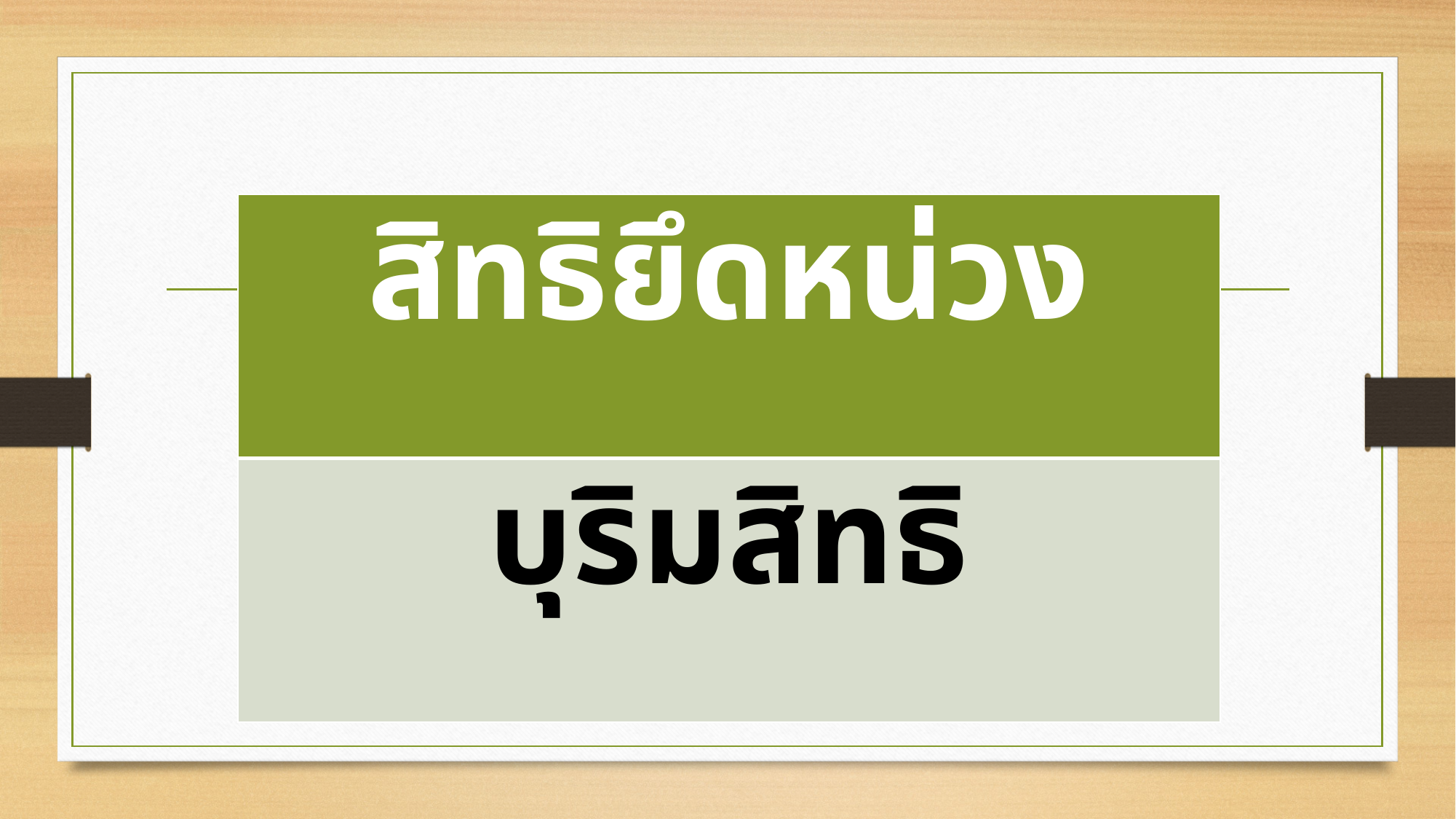

| สิทธิยึดหน่วง |
| --- |
| บุริมสิทธิ |